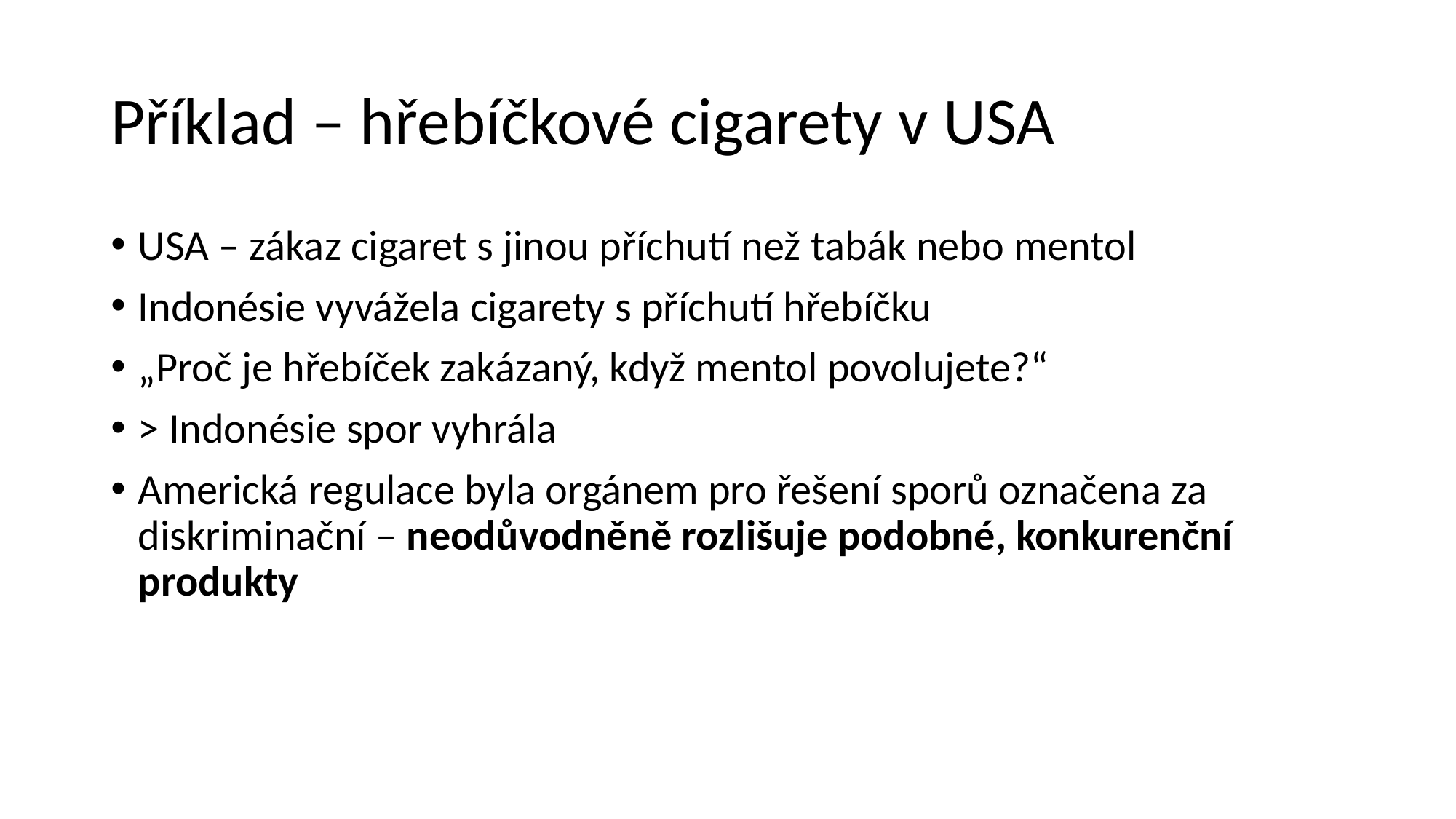

# Příklad – hřebíčkové cigarety v USA
USA – zákaz cigaret s jinou příchutí než tabák nebo mentol
Indonésie vyvážela cigarety s příchutí hřebíčku
„Proč je hřebíček zakázaný, když mentol povolujete?“
> Indonésie spor vyhrála
Americká regulace byla orgánem pro řešení sporů označena za diskriminační – neodůvodněně rozlišuje podobné, konkurenční produkty